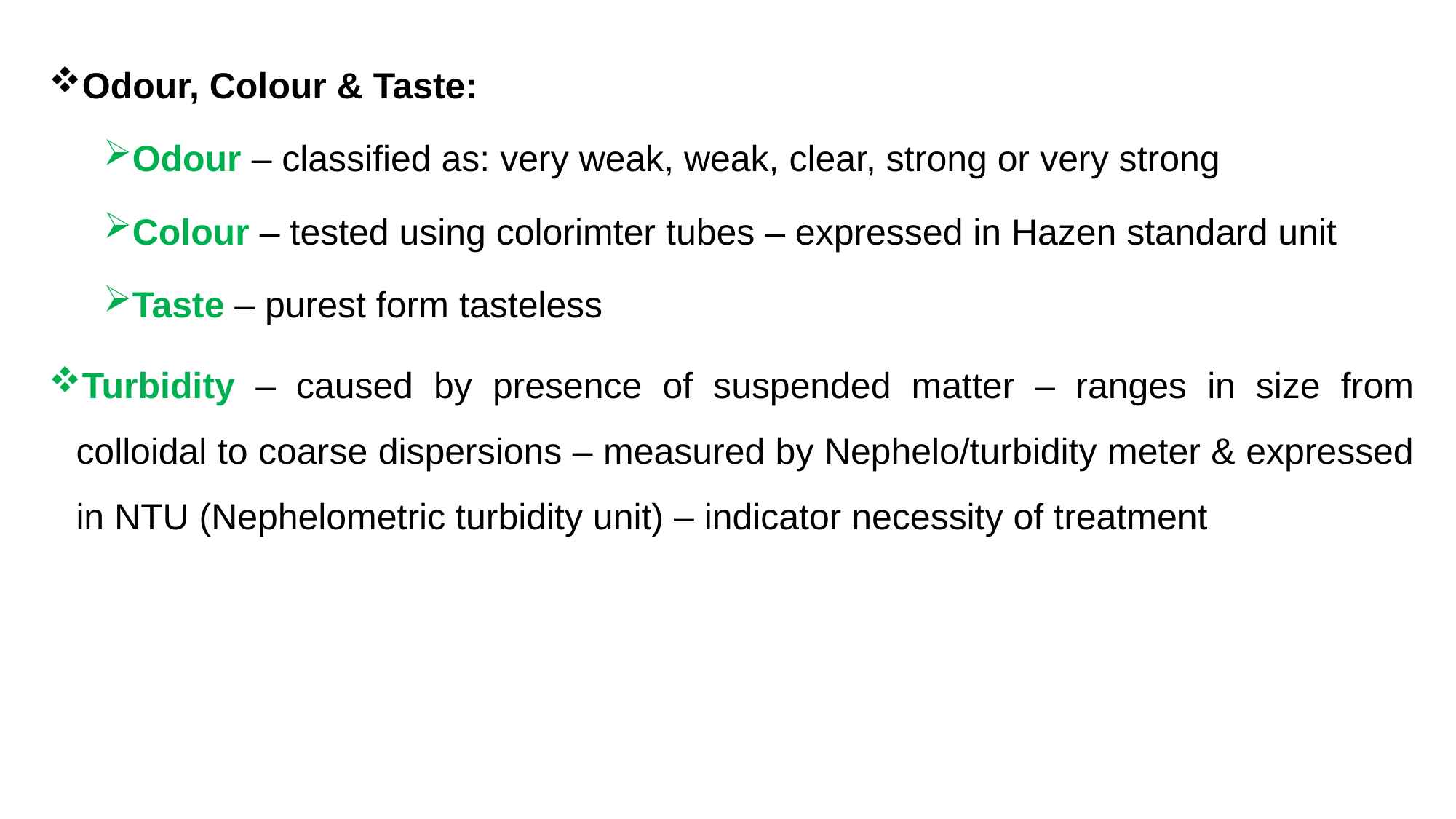

Odour, Colour & Taste:
Odour – classified as: very weak, weak, clear, strong or very strong
Colour – tested using colorimter tubes – expressed in Hazen standard unit
Taste – purest form tasteless
Turbidity – caused by presence of suspended matter – ranges in size from colloidal to coarse dispersions – measured by Nephelo/turbidity meter & expressed in NTU (Nephelometric turbidity unit) – indicator necessity of treatment